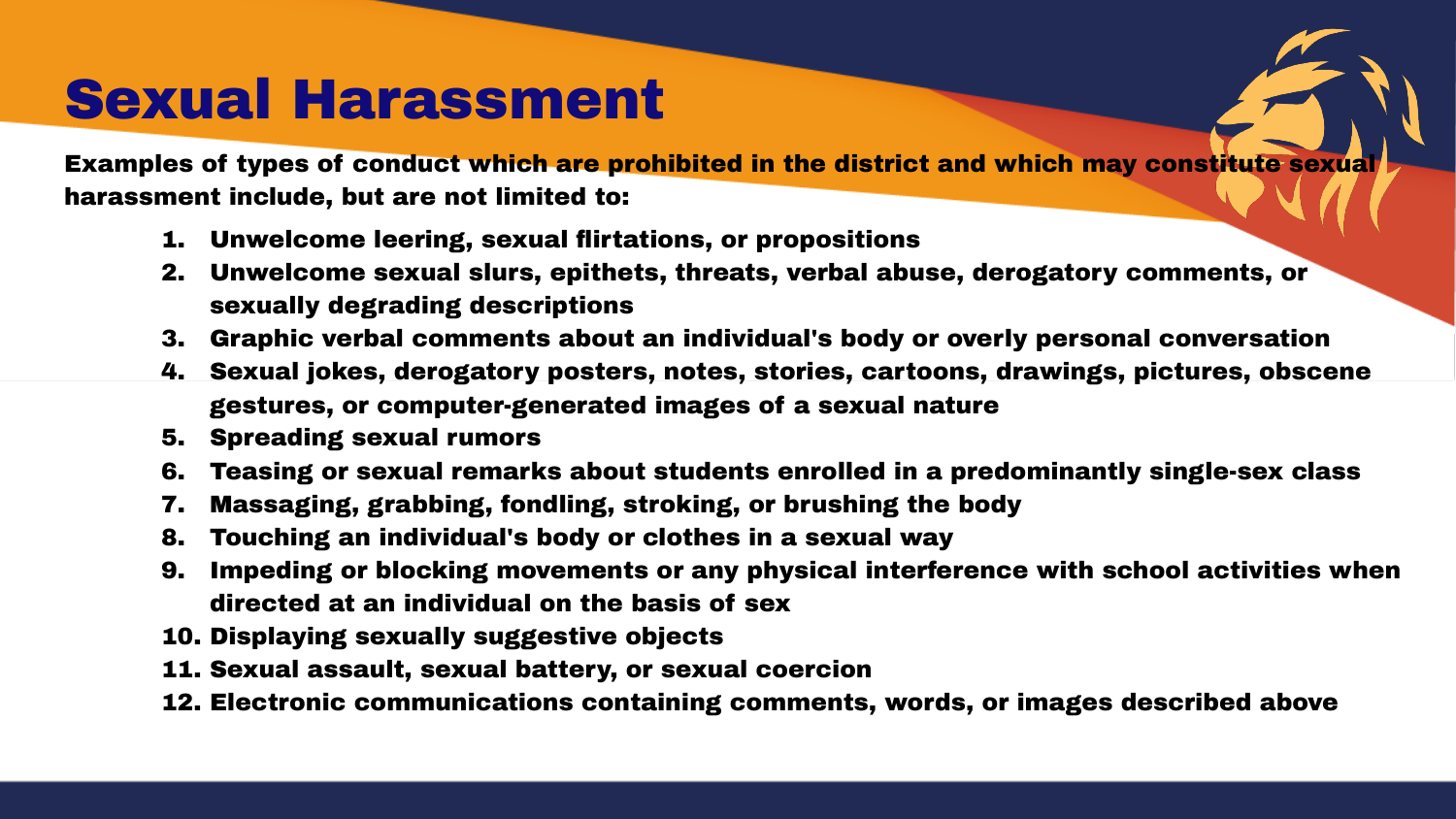

# Sexual Harassment
Examples of types of conduct which are prohibited in the district and which may constitute sexual harassment include, but are not limited to:
Unwelcome leering, sexual flirtations, or propositions
Unwelcome sexual slurs, epithets, threats, verbal abuse, derogatory comments, or sexually degrading descriptions
Graphic verbal comments about an individual's body or overly personal conversation
Sexual jokes, derogatory posters, notes, stories, cartoons, drawings, pictures, obscene gestures, or computer-generated images of a sexual nature
Spreading sexual rumors
Teasing or sexual remarks about students enrolled in a predominantly single-sex class
Massaging, grabbing, fondling, stroking, or brushing the body
Touching an individual's body or clothes in a sexual way
Impeding or blocking movements or any physical interference with school activities when directed at an individual on the basis of sex
Displaying sexually suggestive objects
Sexual assault, sexual battery, or sexual coercion
Electronic communications containing comments, words, or images described above